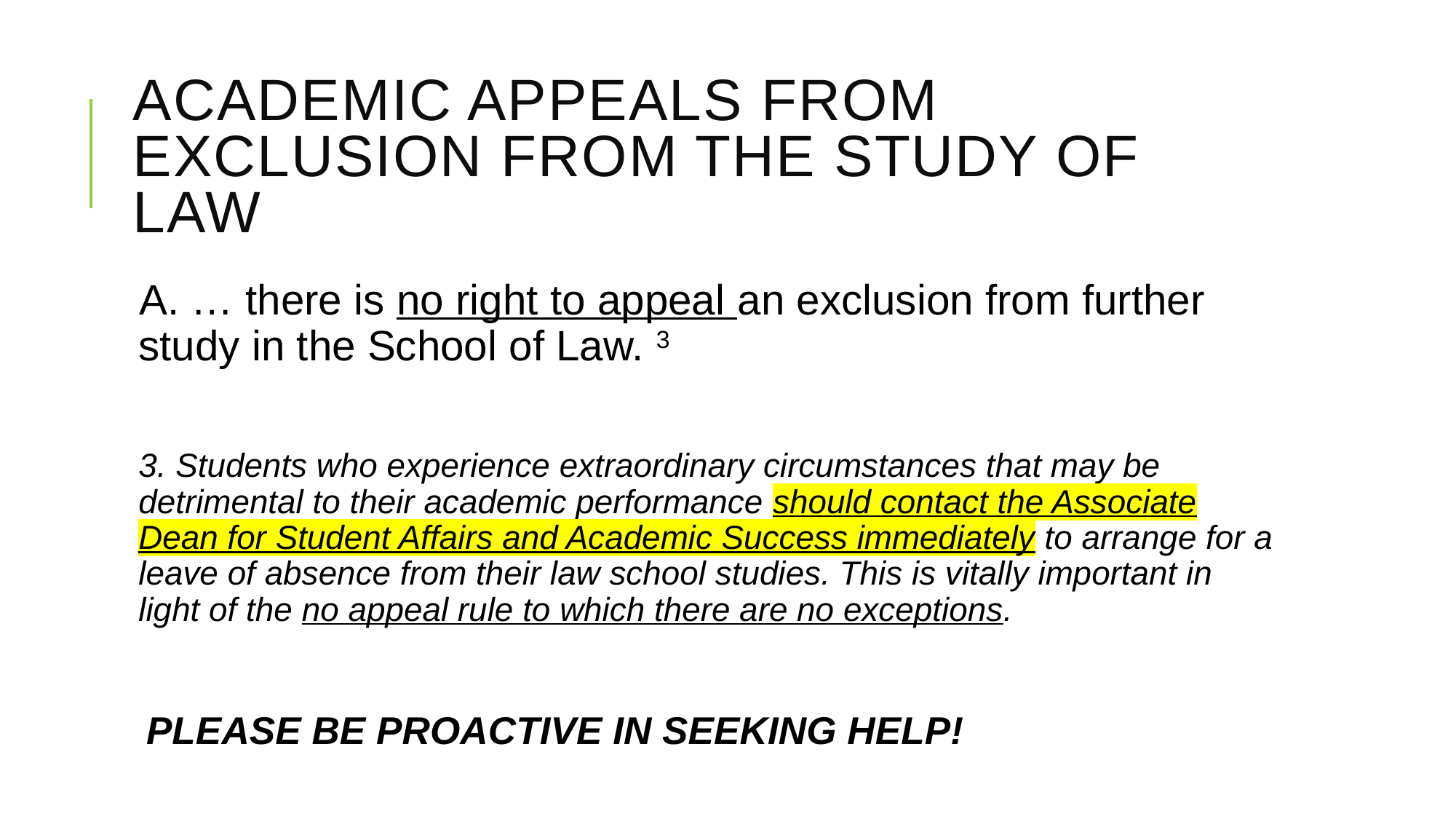

# Academic Appeals From Exclusion From the Study of Law
A. … there is no right to appeal an exclusion from further study in the School of Law. 3

3. Students who experience extraordinary circumstances that may be detrimental to their academic performance should contact the Associate Dean for Student Affairs and Academic Success immediately to arrange for a leave of absence from their law school studies. This is vitally important in light of the no appeal rule to which there are no exceptions.

PLEASE BE PROACTIVE IN SEEKING HELP!